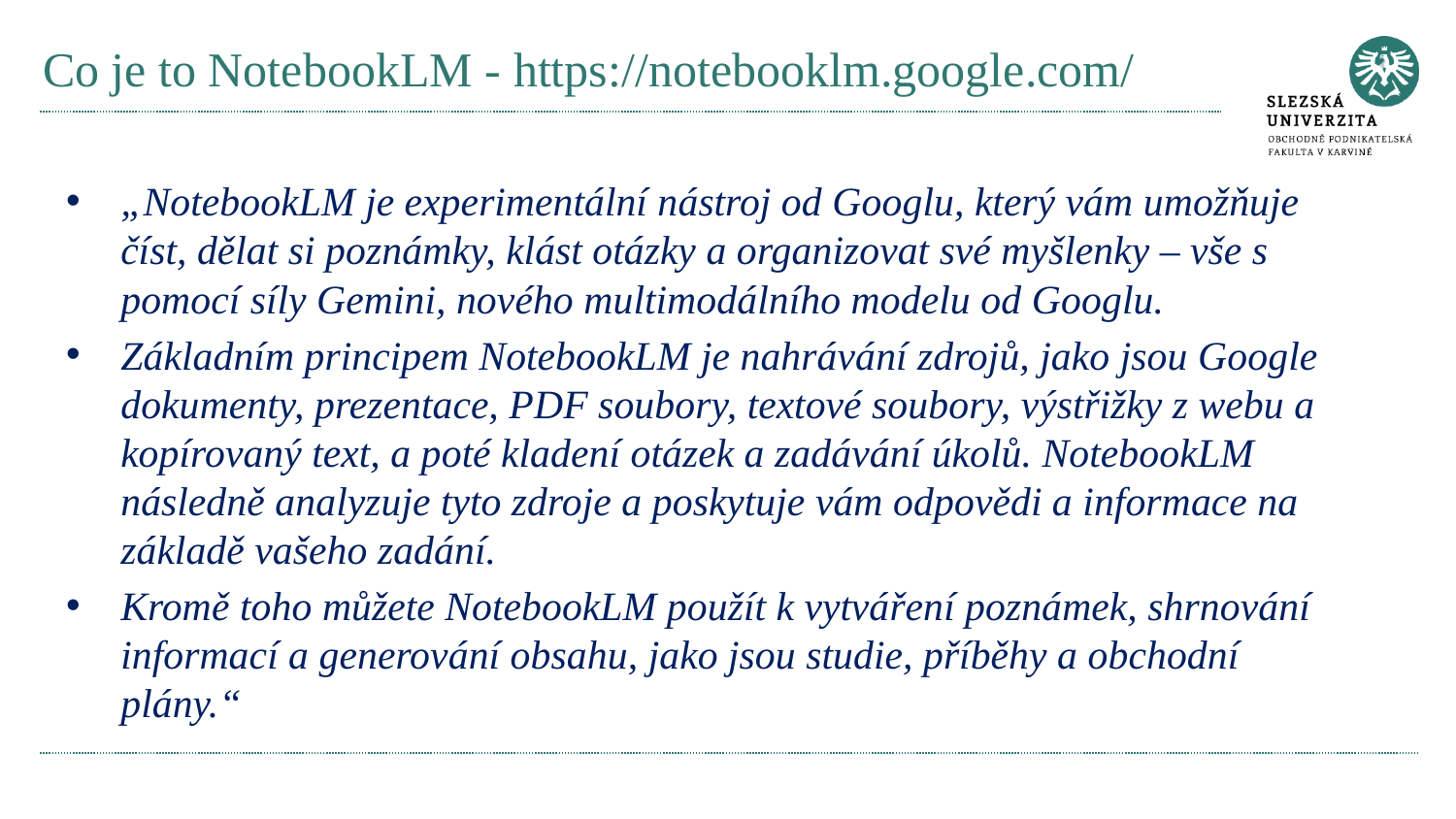

# Co je to NotebookLM - https://notebooklm.google.com/
„NotebookLM je experimentální nástroj od Googlu, který vám umožňuje číst, dělat si poznámky, klást otázky a organizovat své myšlenky – vše s pomocí síly Gemini, nového multimodálního modelu od Googlu.
Základním principem NotebookLM je nahrávání zdrojů, jako jsou Google dokumenty, prezentace, PDF soubory, textové soubory, výstřižky z webu a kopírovaný text, a poté kladení otázek a zadávání úkolů. NotebookLM následně analyzuje tyto zdroje a poskytuje vám odpovědi a informace na základě vašeho zadání.
Kromě toho můžete NotebookLM použít k vytváření poznámek, shrnování informací a generování obsahu, jako jsou studie, příběhy a obchodní plány.“